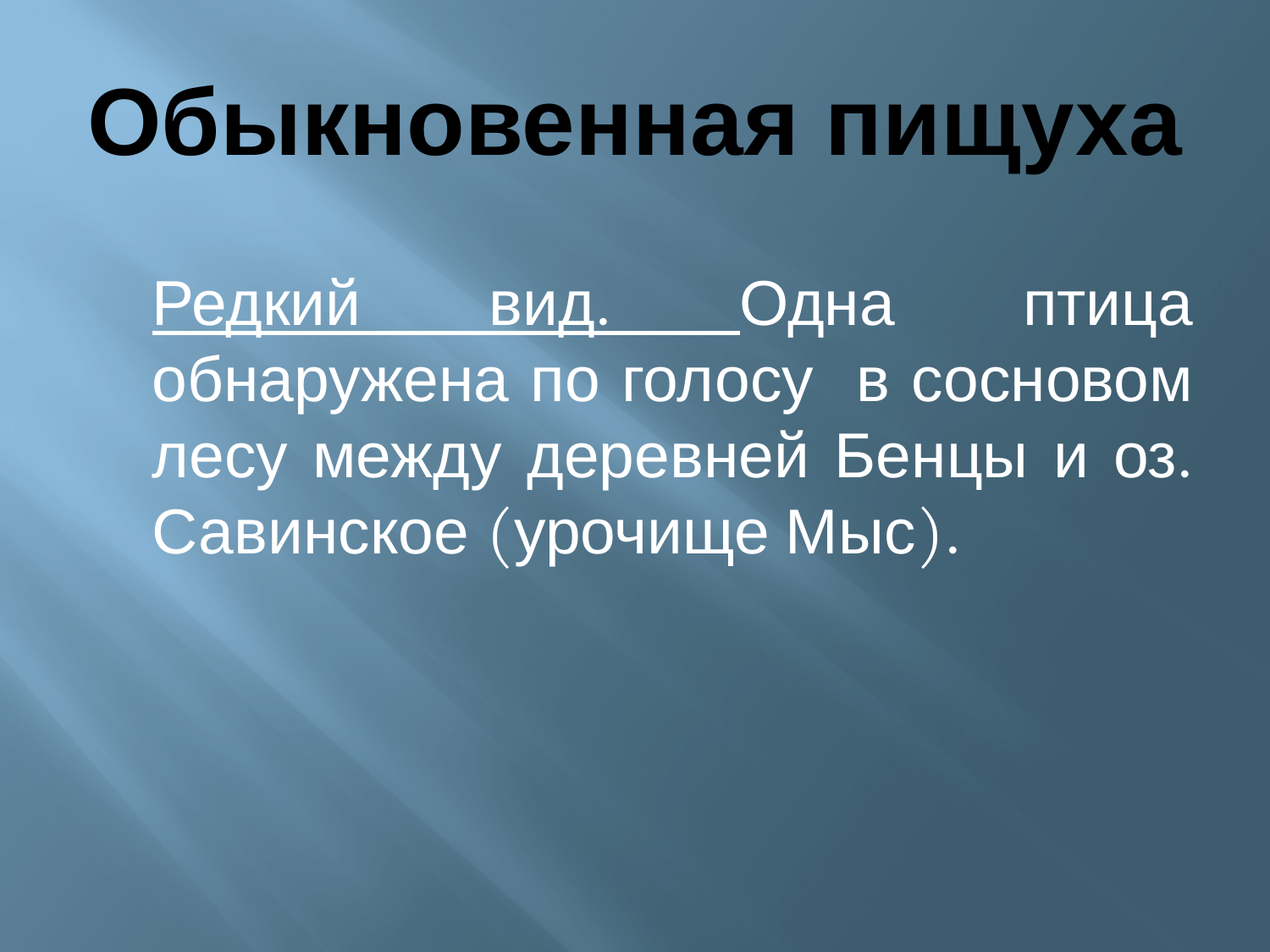

# Обыкновенная пищуха
	Редкий вид. Одна птица обнаружена по голосу  в сосновом лесу между деревней Бенцы и оз. Савинское (урочище Мыс).